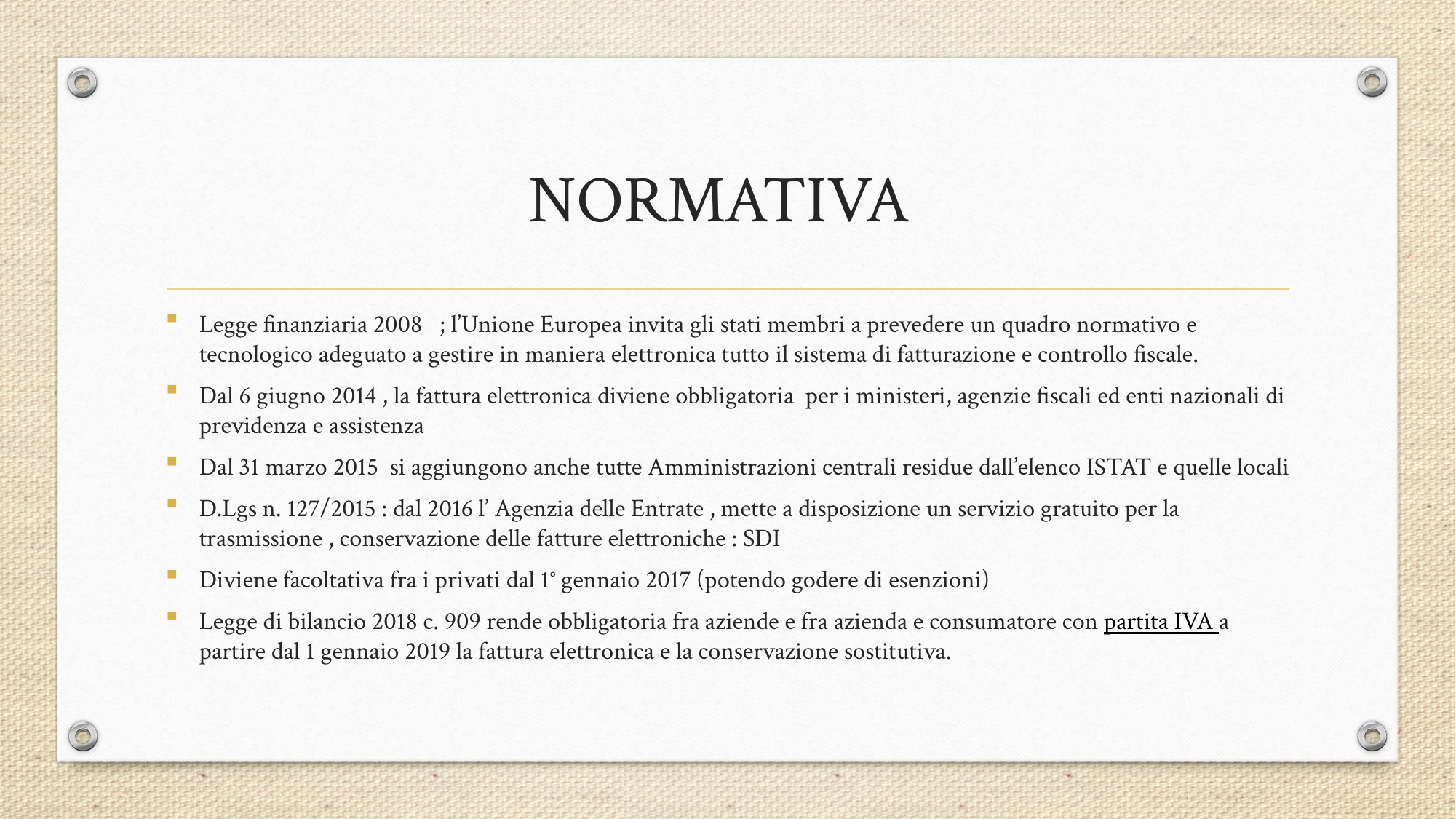

# NORMATIVA
Legge finanziaria 2008   ; l’Unione Europea invita gli stati membri a prevedere un quadro normativo e tecnologico adeguato a gestire in maniera elettronica tutto il sistema di fatturazione e controllo fiscale.
Dal 6 giugno 2014 , la fattura elettronica diviene obbligatoria  per i ministeri, agenzie fiscali ed enti nazionali di previdenza e assistenza
Dal 31 marzo 2015  si aggiungono anche tutte Amministrazioni centrali residue dall’elenco ISTAT e quelle locali
D.Lgs n. 127/2015 : dal 2016 l’ Agenzia delle Entrate , mette a disposizione un servizio gratuito per la trasmissione , conservazione delle fatture elettroniche : SDI
Diviene facoltativa fra i privati dal 1° gennaio 2017 (potendo godere di esenzioni)
Legge di bilancio 2018 c. 909 rende obbligatoria fra aziende e fra azienda e consumatore con partita IVA a partire dal 1 gennaio 2019 la fattura elettronica e la conservazione sostitutiva.